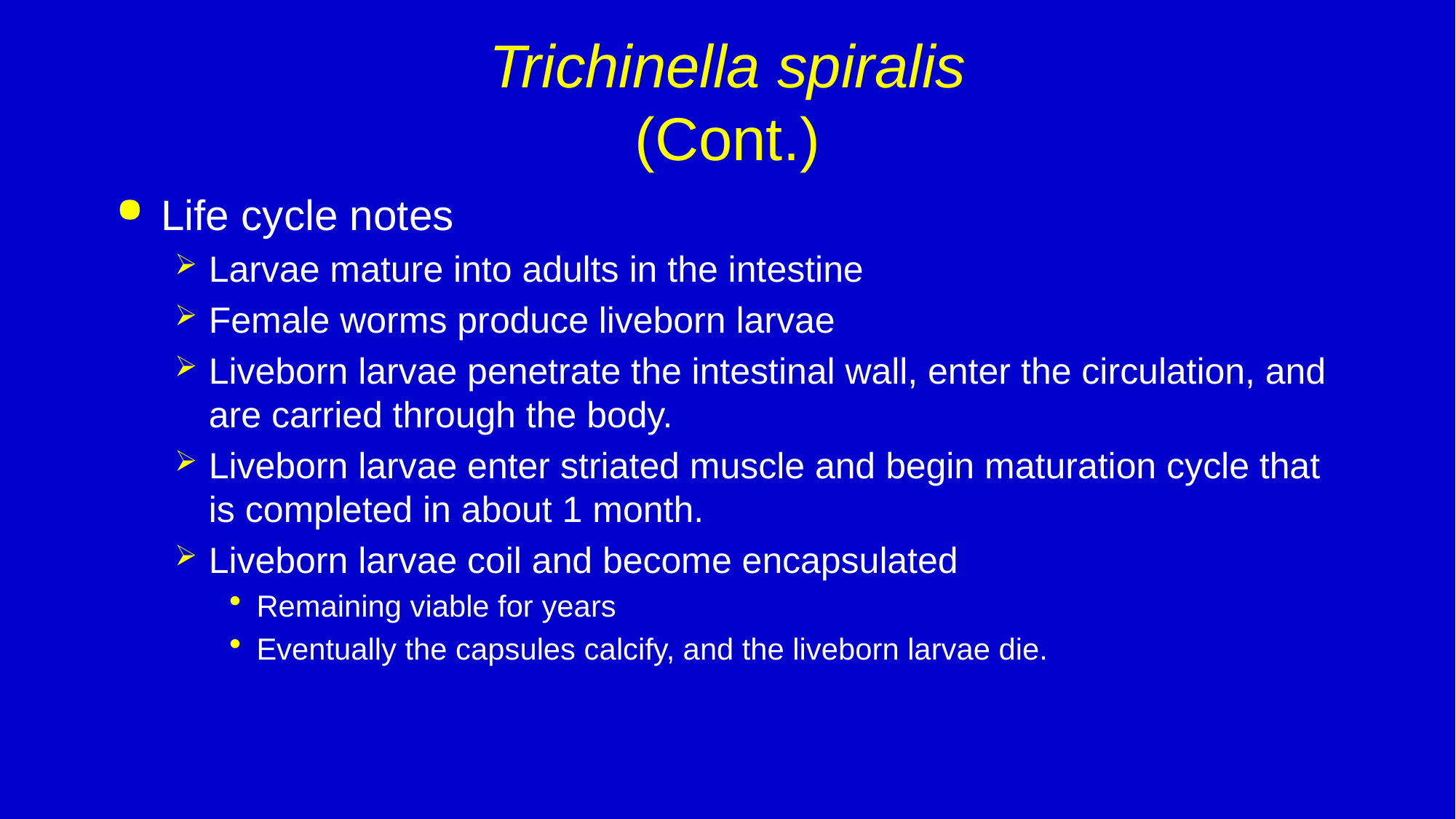

# Trichinella spiralis (Cont.)
Life cycle notes
Larvae mature into adults in the intestine
Female worms produce liveborn larvae
Liveborn larvae penetrate the intestinal wall, enter the circulation, and are carried through the body.
Liveborn larvae enter striated muscle and begin maturation cycle that is completed in about 1 month.
Liveborn larvae coil and become encapsulated
Remaining viable for years
Eventually the capsules calcify, and the liveborn larvae die.